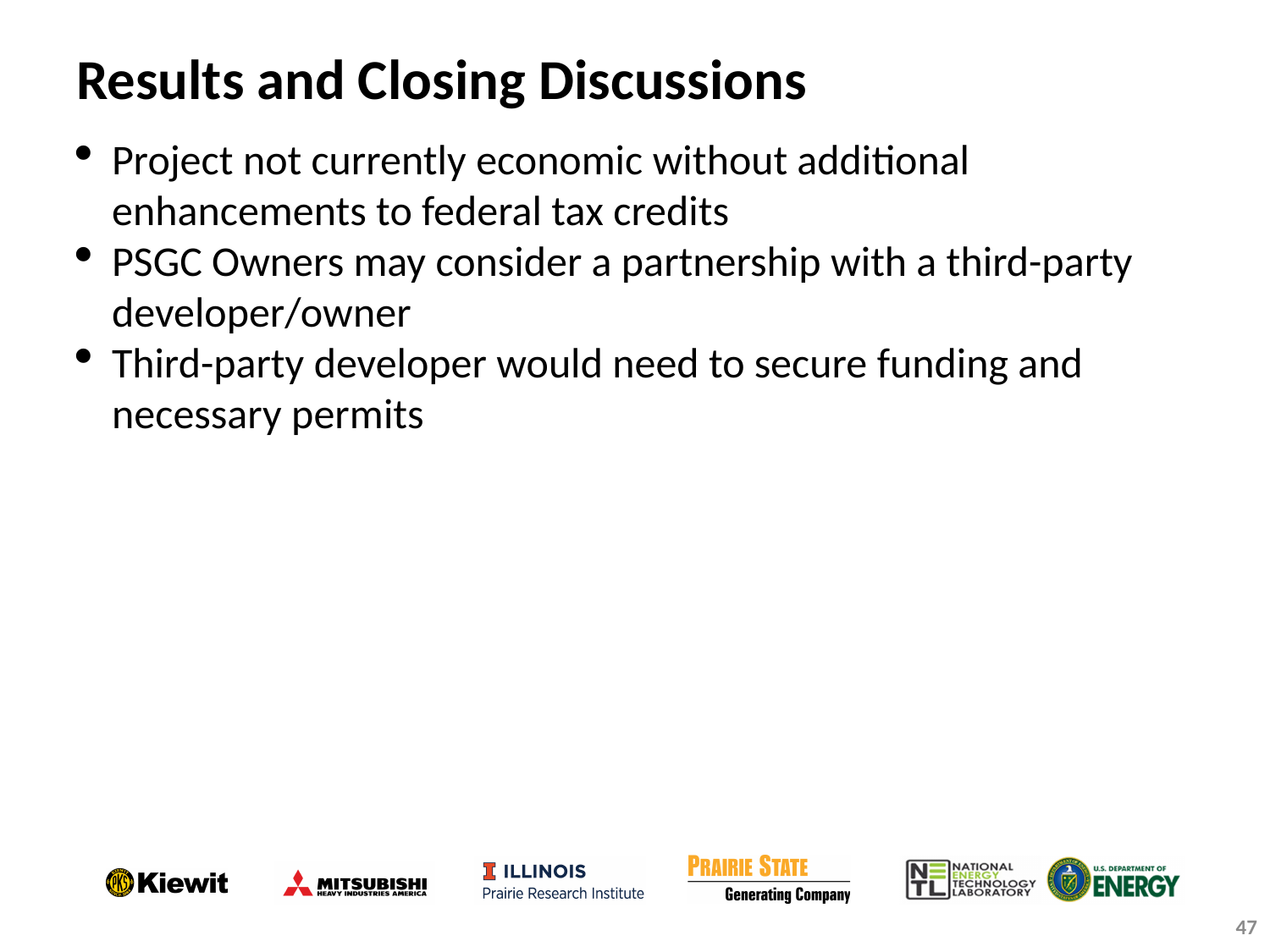

# Results and Closing Discussions
Project not currently economic without additional enhancements to federal tax credits
PSGC Owners may consider a partnership with a third-party developer/owner
Third-party developer would need to secure funding and necessary permits

47